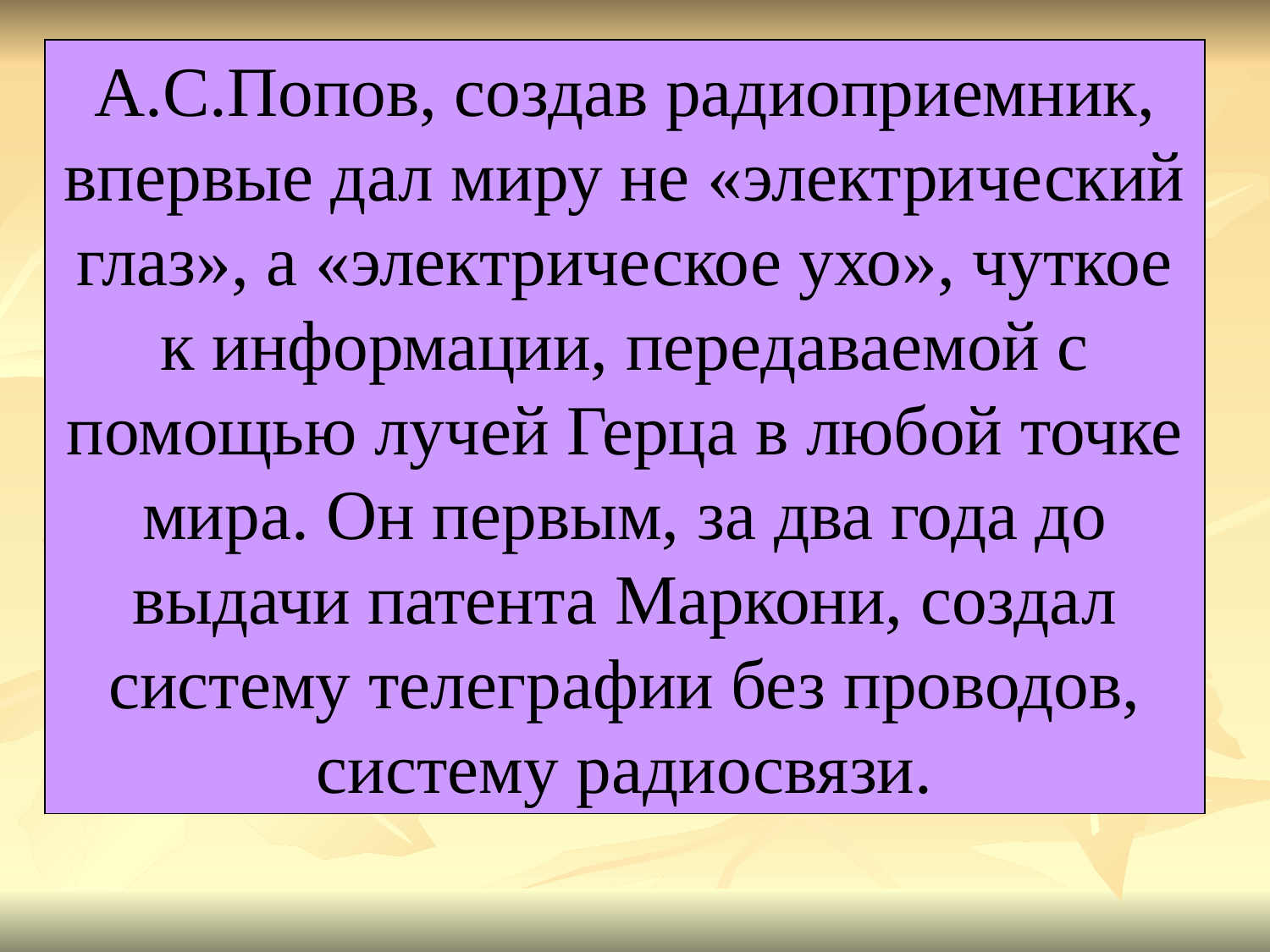

А.С.Попов, создав радиоприемник, впервые дал миру не «электрический глаз», а «электрическое ухо», чуткое к информации, передаваемой с помощью лучей Герца в любой точке мира. Он первым, за два года до выдачи патента Маркони, создал систему телеграфии без проводов, систему радиосвязи.